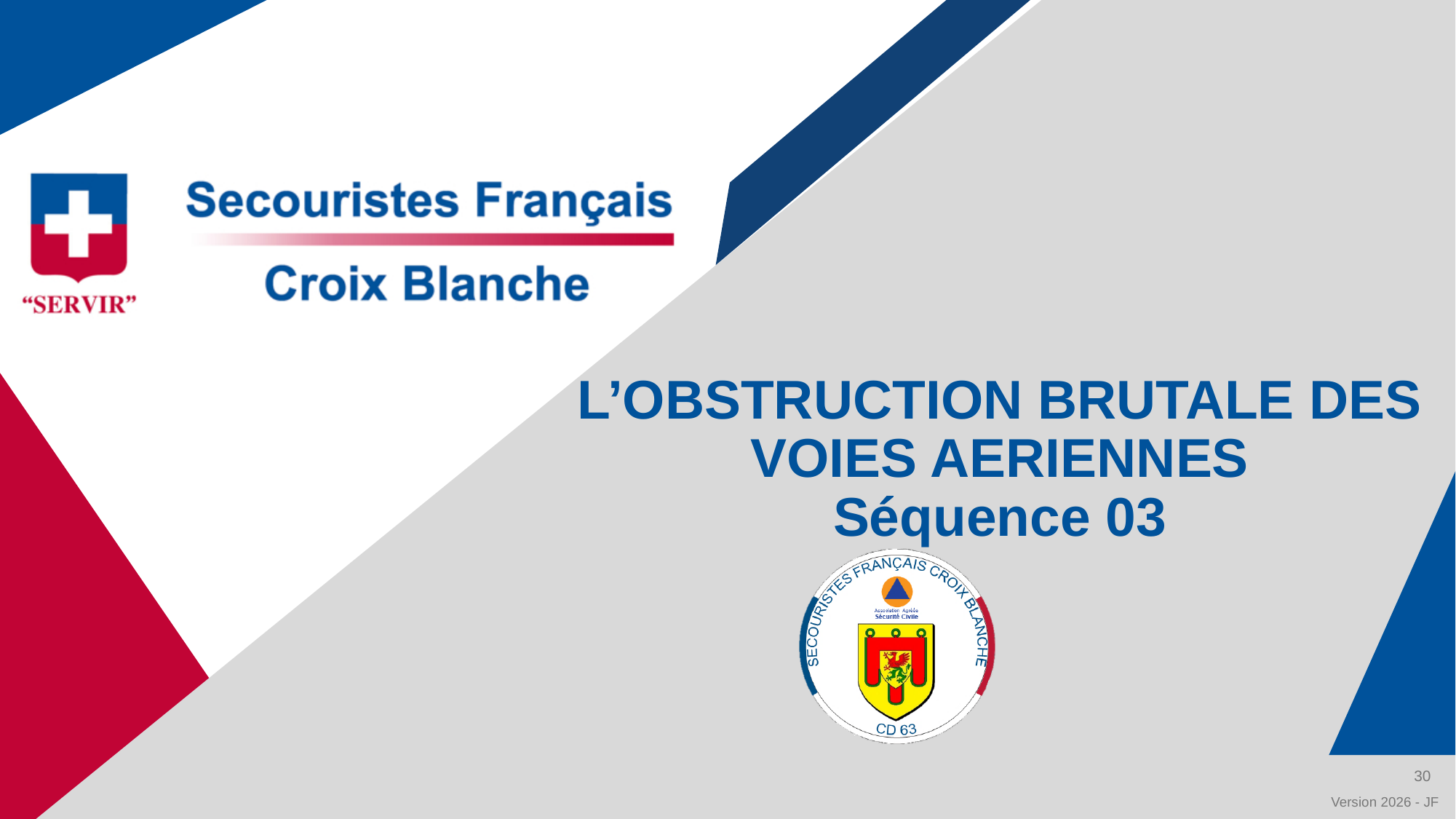

# L’OBSTRUCTION BRUTALE DES VOIES AERIENNES Séquence 03
30
Version 2026 - JF